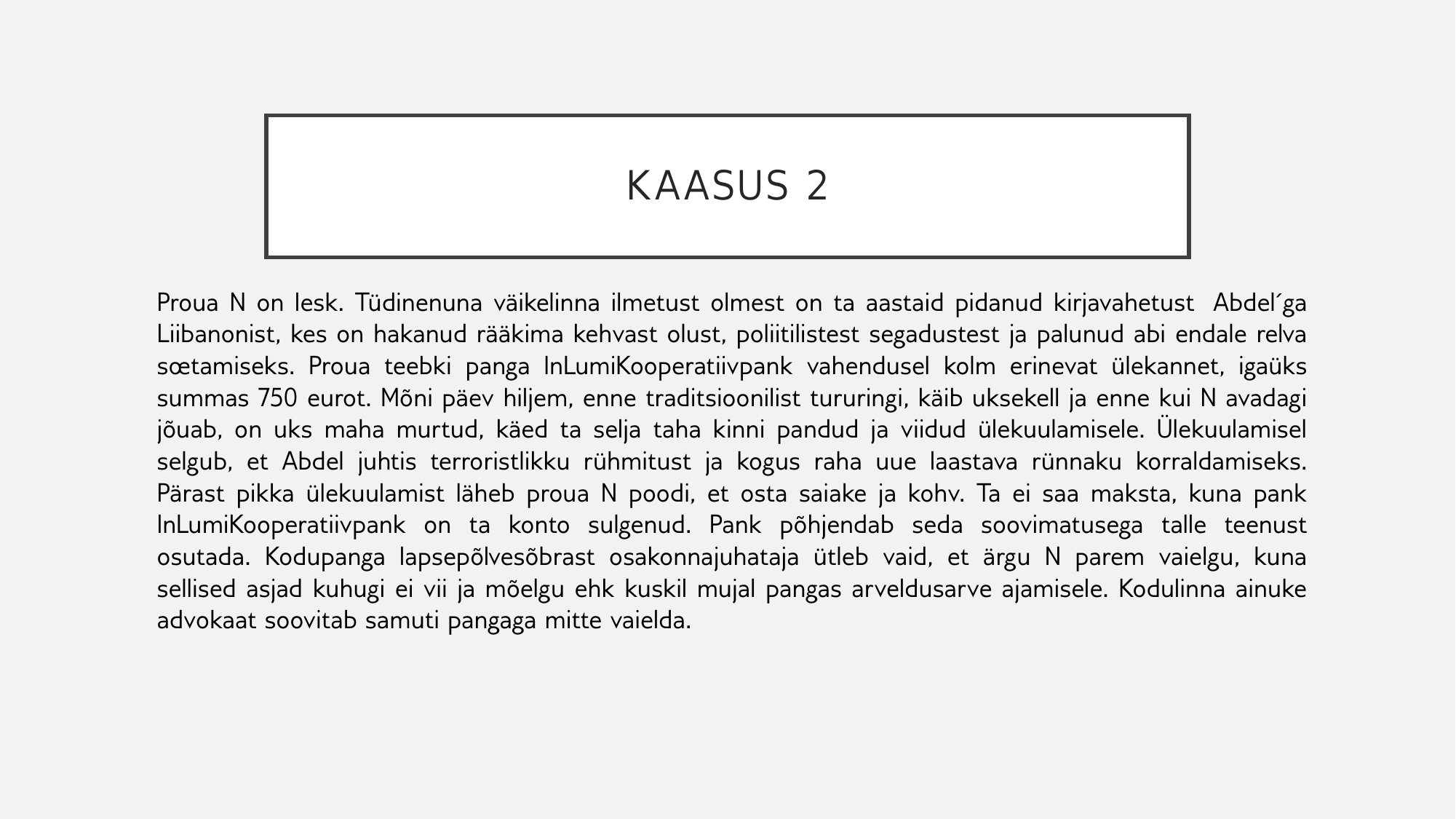

# Kaasus 2
Proua N on lesk. Tüdinenuna väikelinna ilmetust olmest on ta aastaid pidanud kirjavahetust  Abdel´ga Liibanonist, kes on hakanud rääkima kehvast olust, poliitilistest segadustest ja palunud abi endale relva soetamiseks. Proua teebki panga InLumiKooperatiivpank vahendusel kolm erinevat ülekannet, igaüks summas 750 eurot. Mõni päev hiljem, enne traditsioonilist tururingi, käib uksekell ja enne kui N avadagi jõuab, on uks maha murtud, käed ta selja taha kinni pandud ja viidud ülekuulamisele. Ülekuulamisel selgub, et Abdel juhtis terroristlikku rühmitust ja kogus raha uue laastava rünnaku korraldamiseks. Pärast pikka ülekuulamist läheb proua N poodi, et osta saiake ja kohv. Ta ei saa maksta, kuna pank InLumiKooperatiivpank on ta konto sulgenud. Pank põhjendab seda soovimatusega talle teenust osutada. Kodupanga lapsepõlvesõbrast osakonnajuhataja ütleb vaid, et ärgu N parem vaielgu, kuna sellised asjad kuhugi ei vii ja mõelgu ehk kuskil mujal pangas arveldusarve ajamisele. Kodulinna ainuke advokaat soovitab samuti pangaga mitte vaielda.